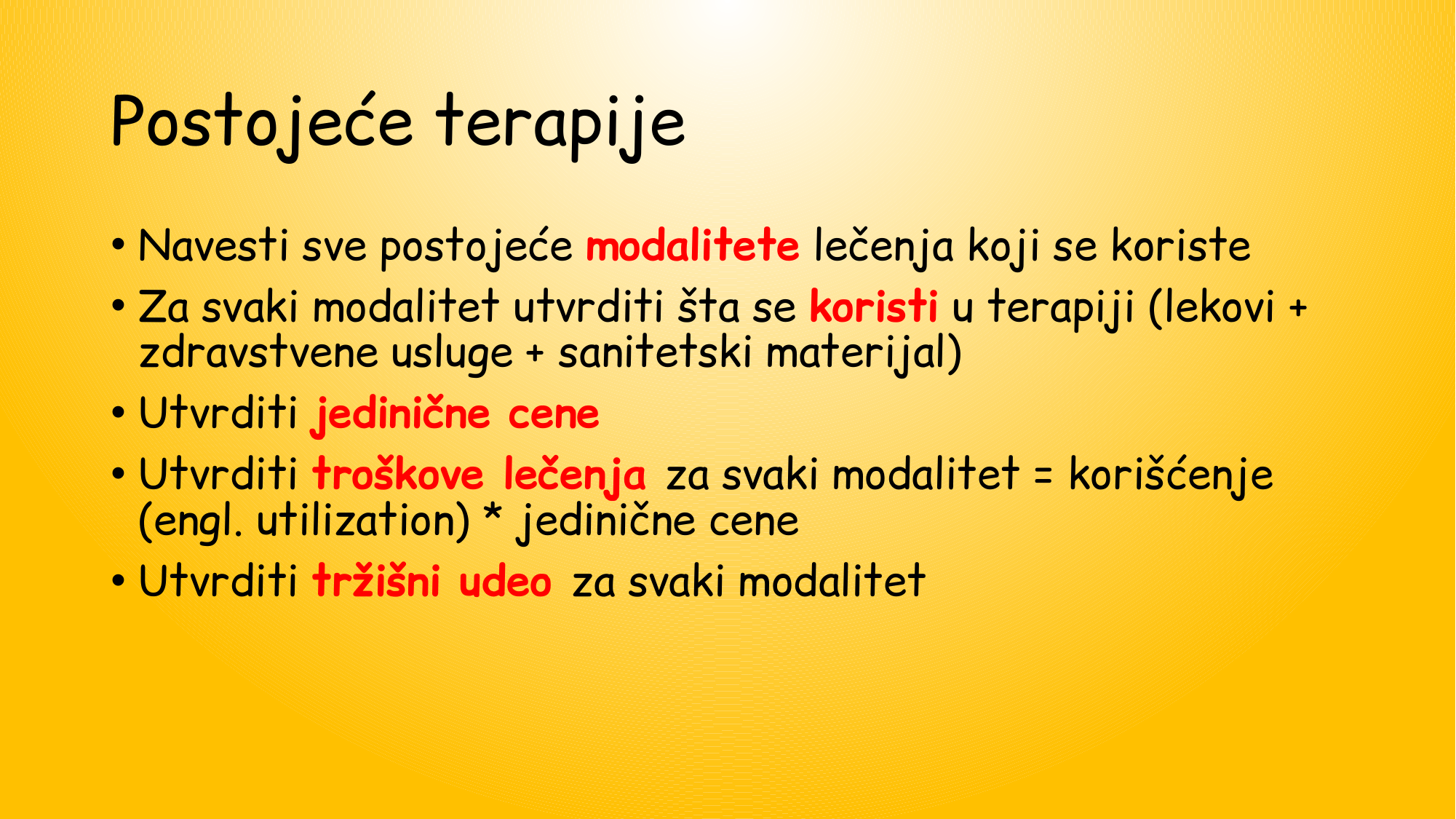

# Postojeće terapije
Navesti sve postojeće modalitete lečenja koji se koriste
Za svaki modalitet utvrditi šta se koristi u terapiji (lekovi + zdravstvene usluge + sanitetski materijal)
Utvrditi jedinične cene
Utvrditi troškove lečenja za svaki modalitet = korišćenje (engl. utilization) * jedinične cene
Utvrditi tržišni udeo za svaki modalitet